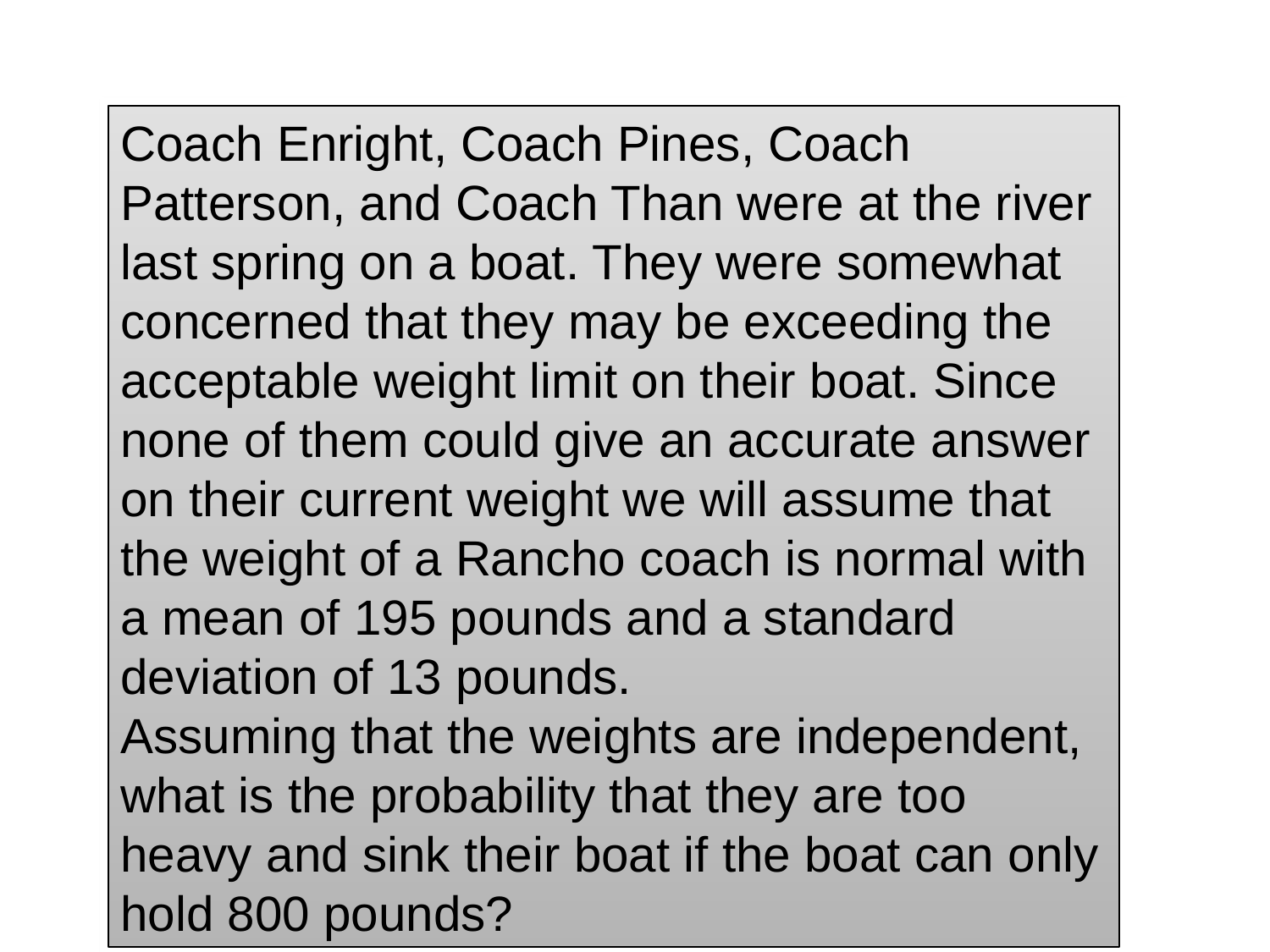

Coach Enright, Coach Pines, Coach Patterson, and Coach Than were at the river last spring on a boat. They were somewhat concerned that they may be exceeding the acceptable weight limit on their boat. Since none of them could give an accurate answer on their current weight we will assume that the weight of a Rancho coach is normal with a mean of 195 pounds and a standard deviation of 13 pounds.
Assuming that the weights are independent, what is the probability that they are too heavy and sink their boat if the boat can only hold 800 pounds?